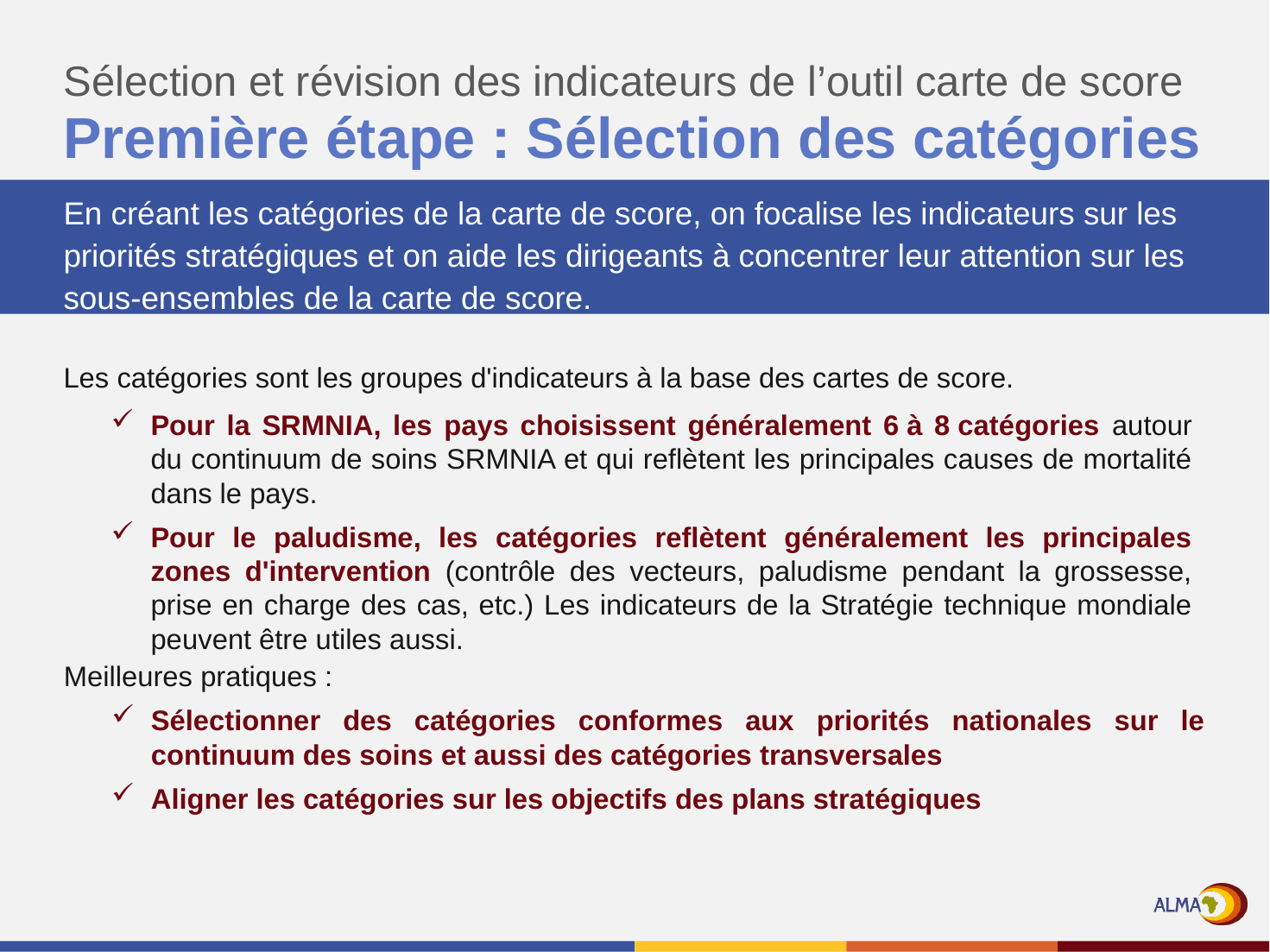

Sélection et révision des indicateurs de l’outil carte de score
# Première étape : Sélection des catégories

En créant les catégories de la carte de score, on focalise les indicateurs sur les priorités stratégiques et on aide les dirigeants à concentrer leur attention sur les sous-ensembles de la carte de score.
Les catégories sont les groupes d'indicateurs à la base des cartes de score.
Pour la SRMNIA, les pays choisissent généralement 6 à 8 catégories autour du continuum de soins SRMNIA et qui reflètent les principales causes de mortalité dans le pays.
Pour le paludisme, les catégories reflètent généralement les principales zones d'intervention (contrôle des vecteurs, paludisme pendant la grossesse, prise en charge des cas, etc.) Les indicateurs de la Stratégie technique mondiale peuvent être utiles aussi.
Meilleures pratiques :
Sélectionner des catégories conformes aux priorités nationales sur le continuum des soins et aussi des catégories transversales
Aligner les catégories sur les objectifs des plans stratégiques